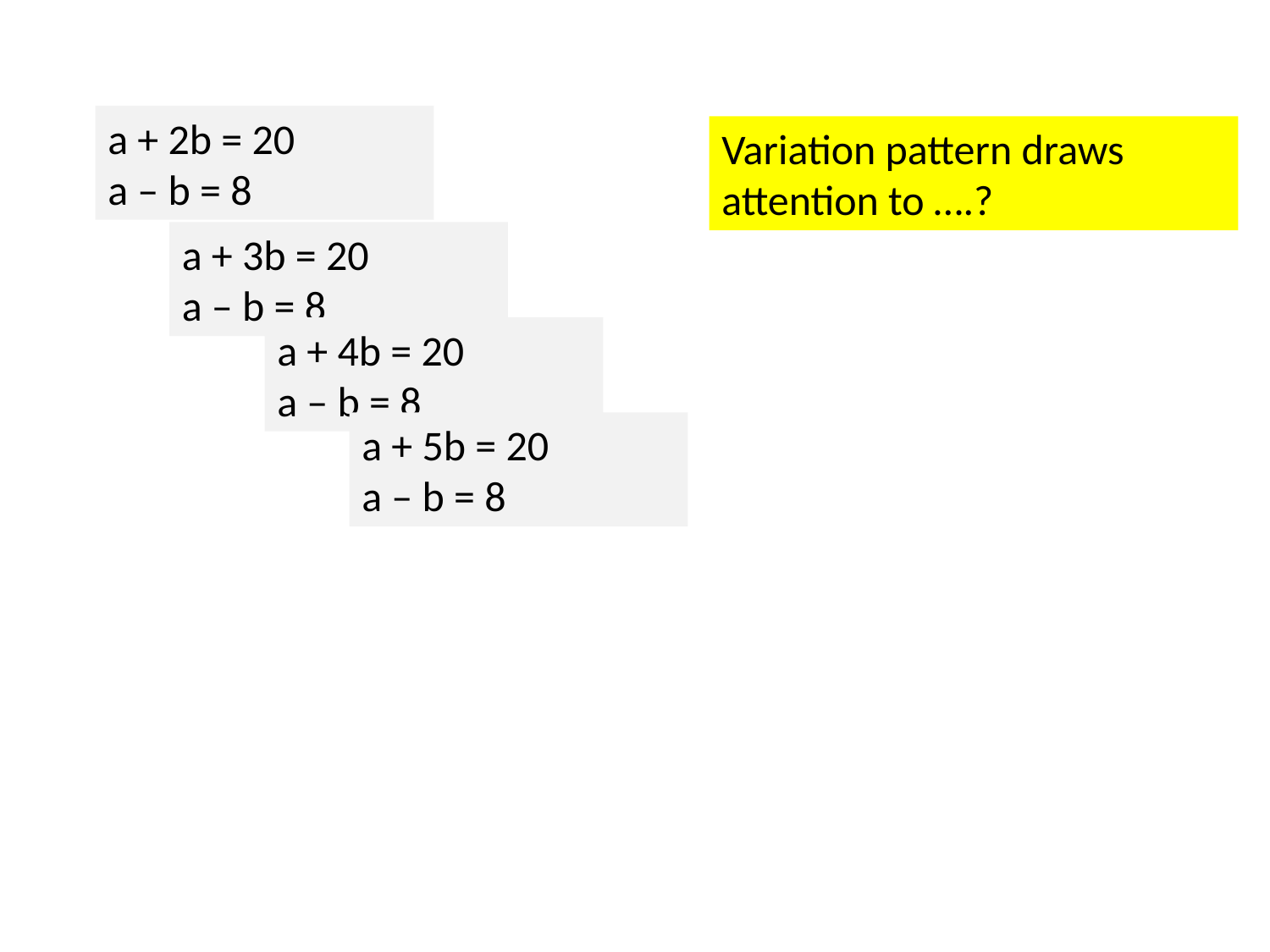

a + 2b = 20
a – b = 8
Variation pattern draws attention to ….?
a + 3b = 20
a – b = 8
a + 4b = 20
a – b = 8
a + 5b = 20
a – b = 8